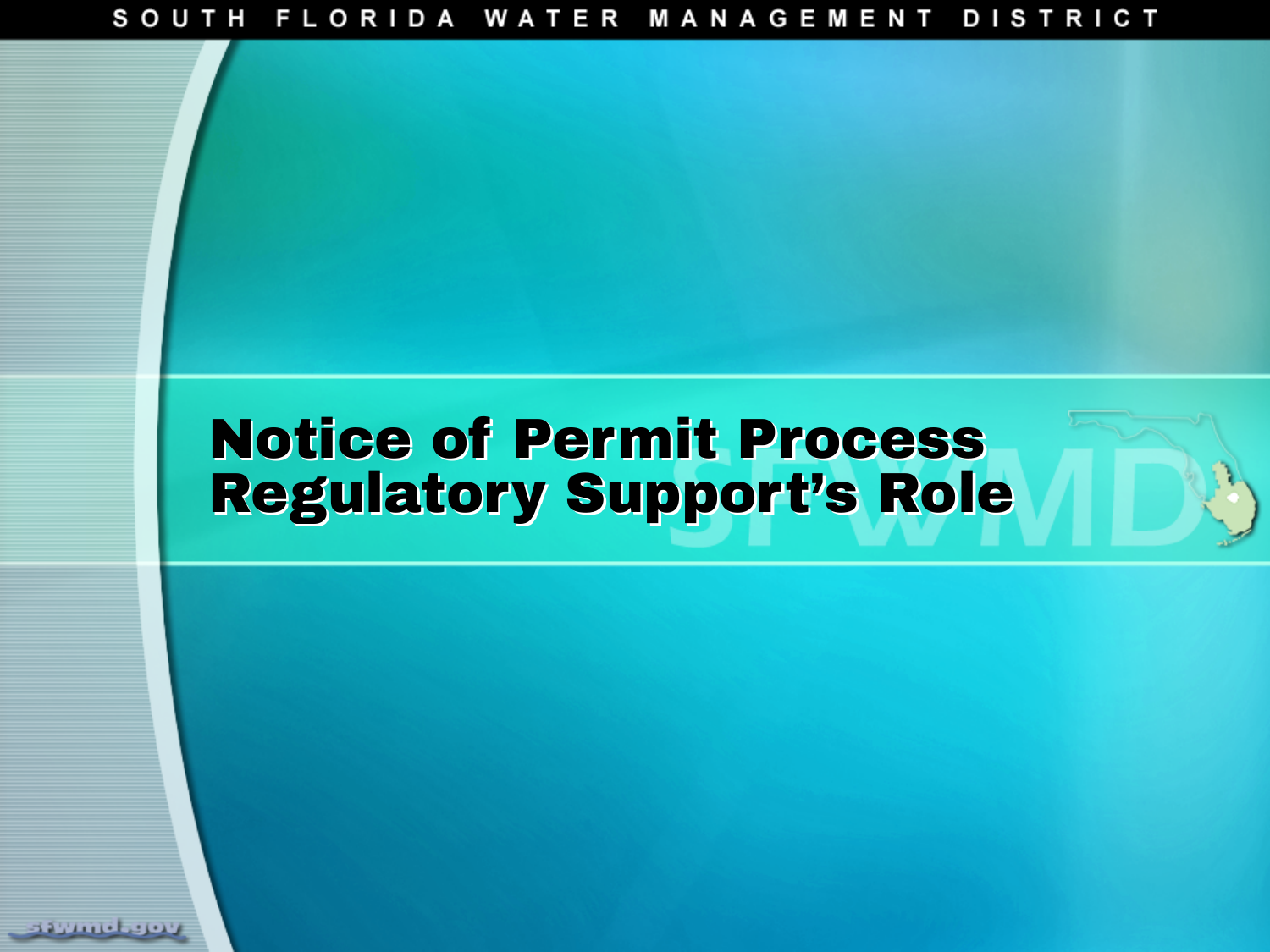

# Notice of Permit Process Regulatory Support’s Role